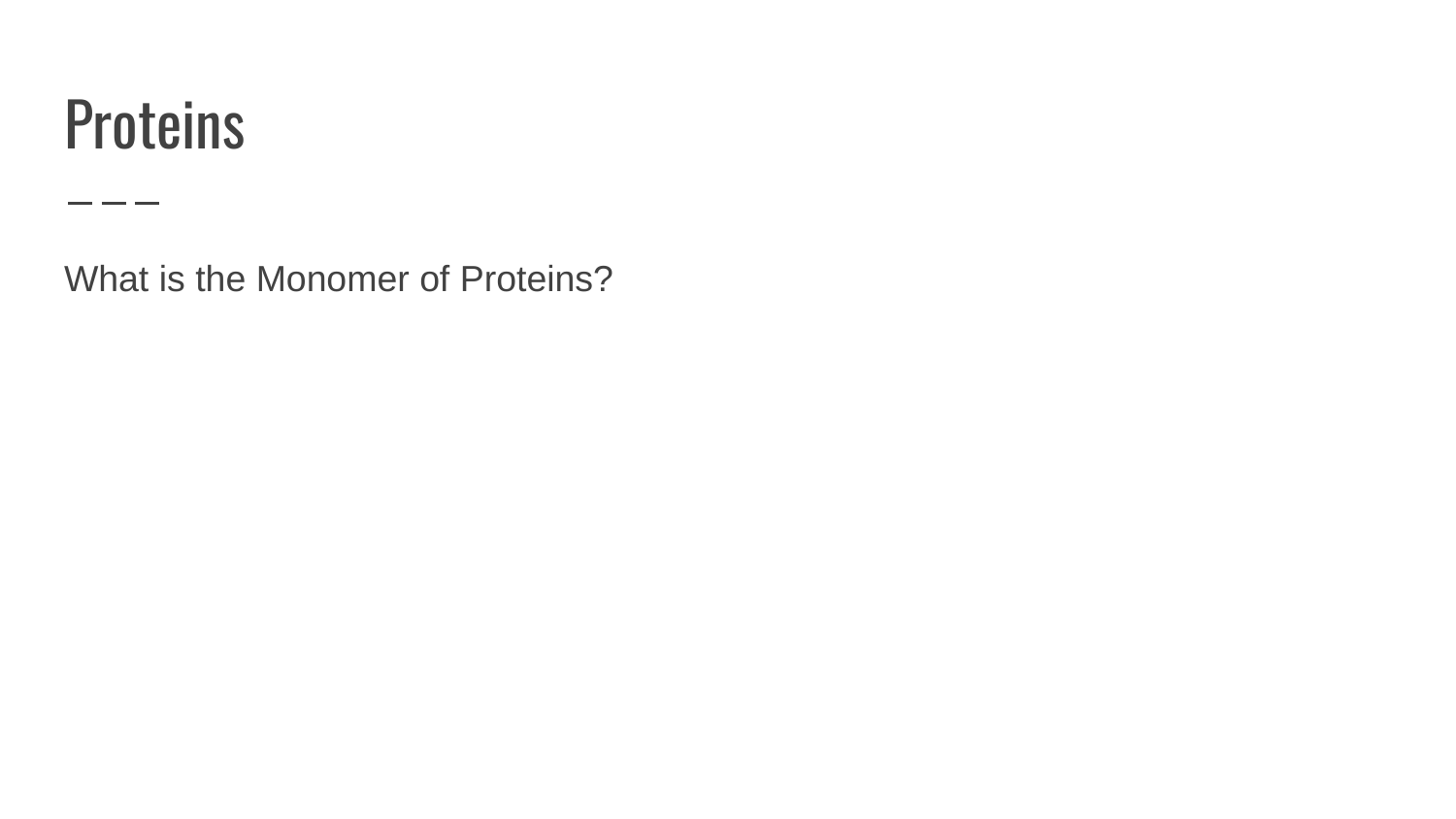

# Proteins
What is the Monomer of Proteins?